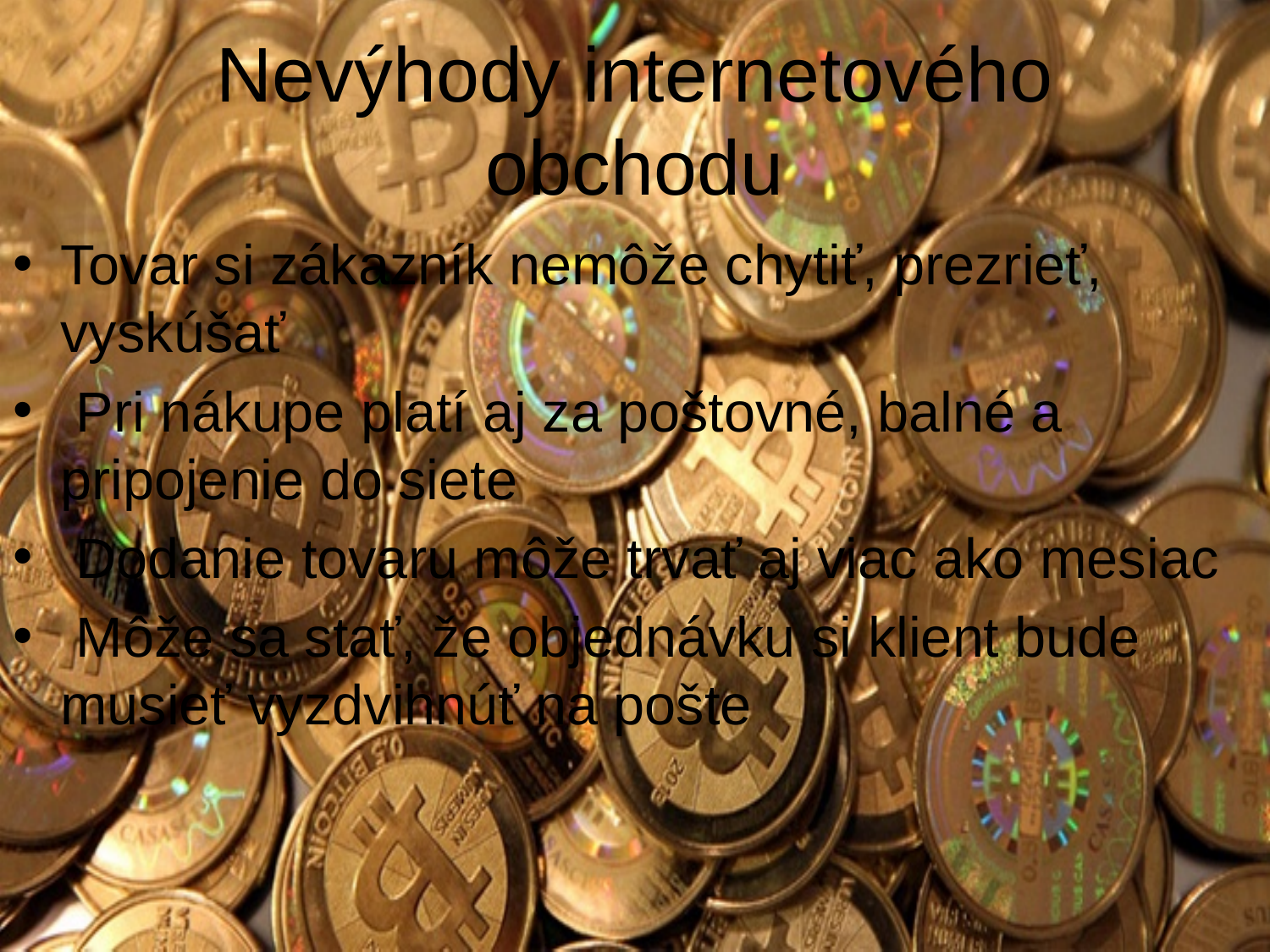

# Nevýhody internetového obchodu
Tovar si zákazník nemôže chytiť, prezrieť, vyskúšať
 Pri nákupe platí aj za poštovné, balné a pripojenie do siete
 Dodanie tovaru môže trvať aj viac ako mesiac
 Môže sa stať, že objednávku si klient bude musieť vyzdvihnúť na pošte